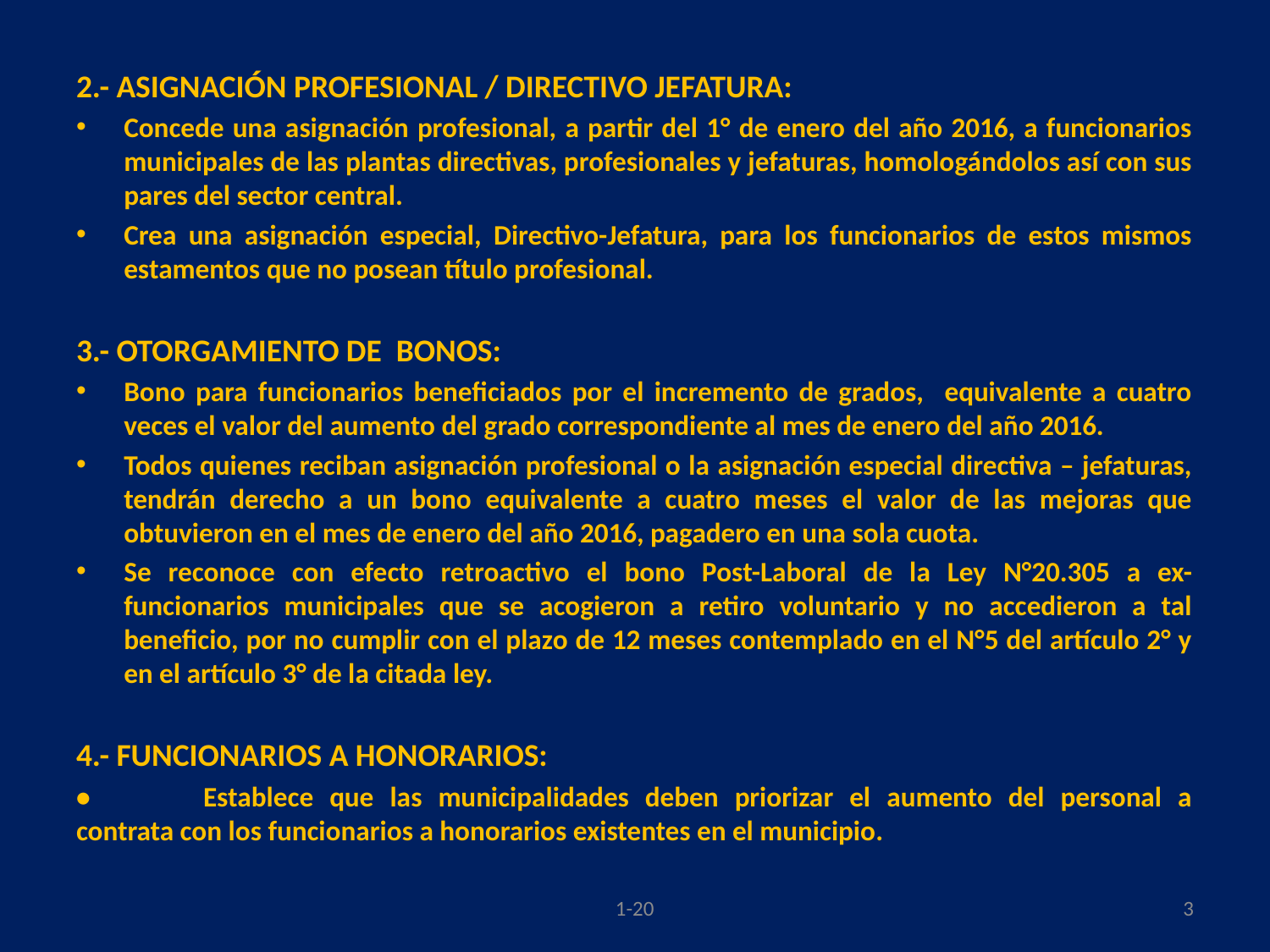

#
2.- ASIGNACIÓN PROFESIONAL / DIRECTIVO JEFATURA:
Concede una asignación profesional, a partir del 1° de enero del año 2016, a funcionarios municipales de las plantas directivas, profesionales y jefaturas, homologándolos así con sus pares del sector central.
Crea una asignación especial, Directivo-Jefatura, para los funcionarios de estos mismos estamentos que no posean título profesional.

3.- OTORGAMIENTO DE  BONOS:
Bono para funcionarios beneficiados por el incremento de grados,  equivalente a cuatro veces el valor del aumento del grado correspondiente al mes de enero del año 2016.
Todos quienes reciban asignación profesional o la asignación especial directiva – jefaturas, tendrán derecho a un bono equivalente a cuatro meses el valor de las mejoras que obtuvieron en el mes de enero del año 2016, pagadero en una sola cuota.
Se reconoce con efecto retroactivo el bono Post-Laboral de la Ley N°20.305 a ex-funcionarios municipales que se acogieron a retiro voluntario y no accedieron a tal beneficio, por no cumplir con el plazo de 12 meses contemplado en el N°5 del artículo 2° y en el artículo 3° de la citada ley.

4.- FUNCIONARIOS A HONORARIOS:
•	Establece que las municipalidades deben priorizar el aumento del personal a contrata con los funcionarios a honorarios existentes en el municipio.

1-20
3